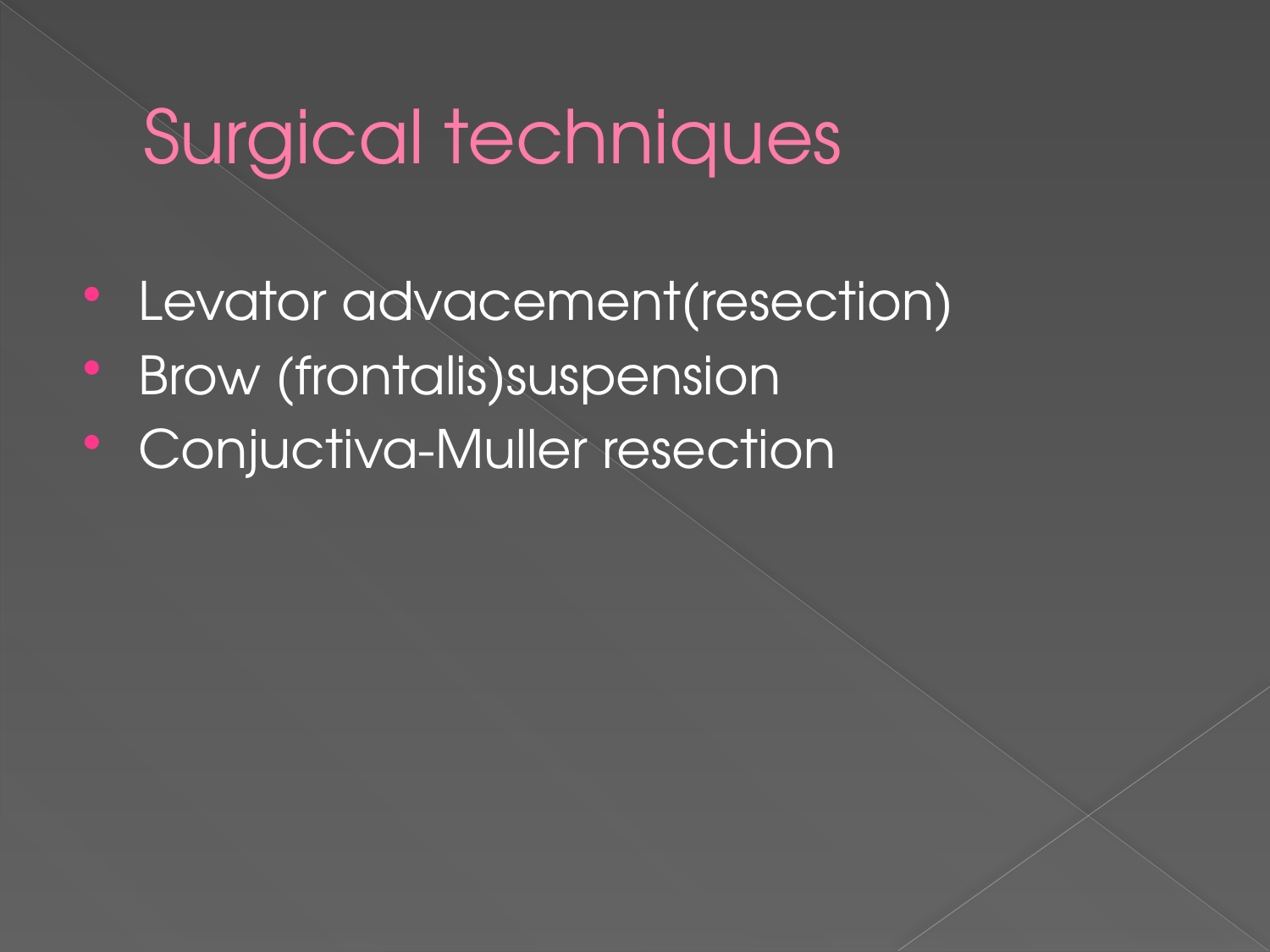

# Surgical techniques
Levator advacement(resection)
Brow (frontalis)suspension
Conjuctiva-Muller resection